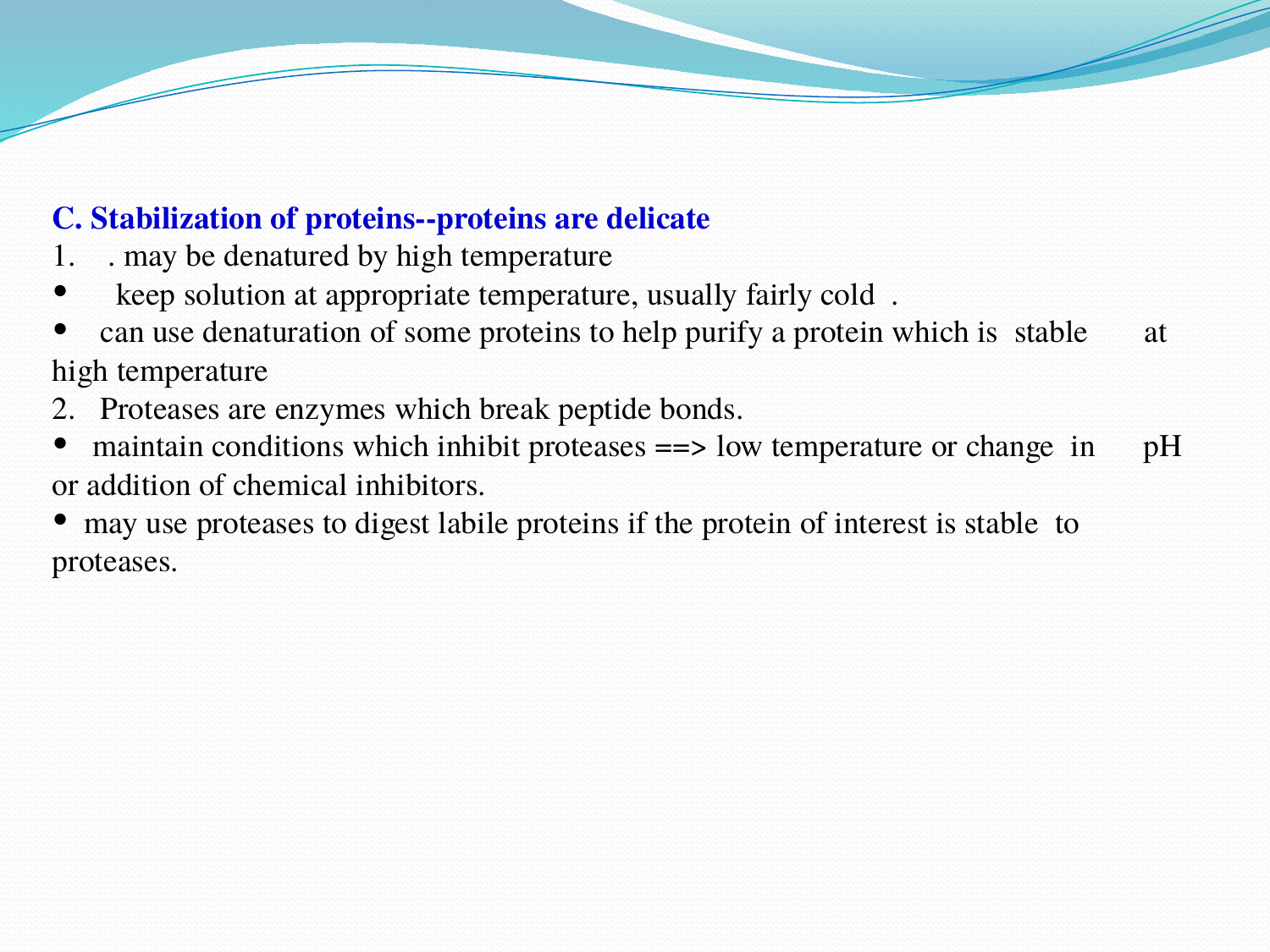

C. Stabilization of proteins--proteins are delicate
 . may be denatured by high temperature
      keep solution at appropriate temperature, usually fairly cold  .
    can use denaturation of some proteins to help purify a protein which is  stable       at high temperature
2.   Proteases are enzymes which break peptide bonds.
   maintain conditions which inhibit proteases ==> low temperature or change  in      pH or addition of chemical inhibitors.
  may use proteases to digest labile proteins if the protein of interest is stable  to       proteases.